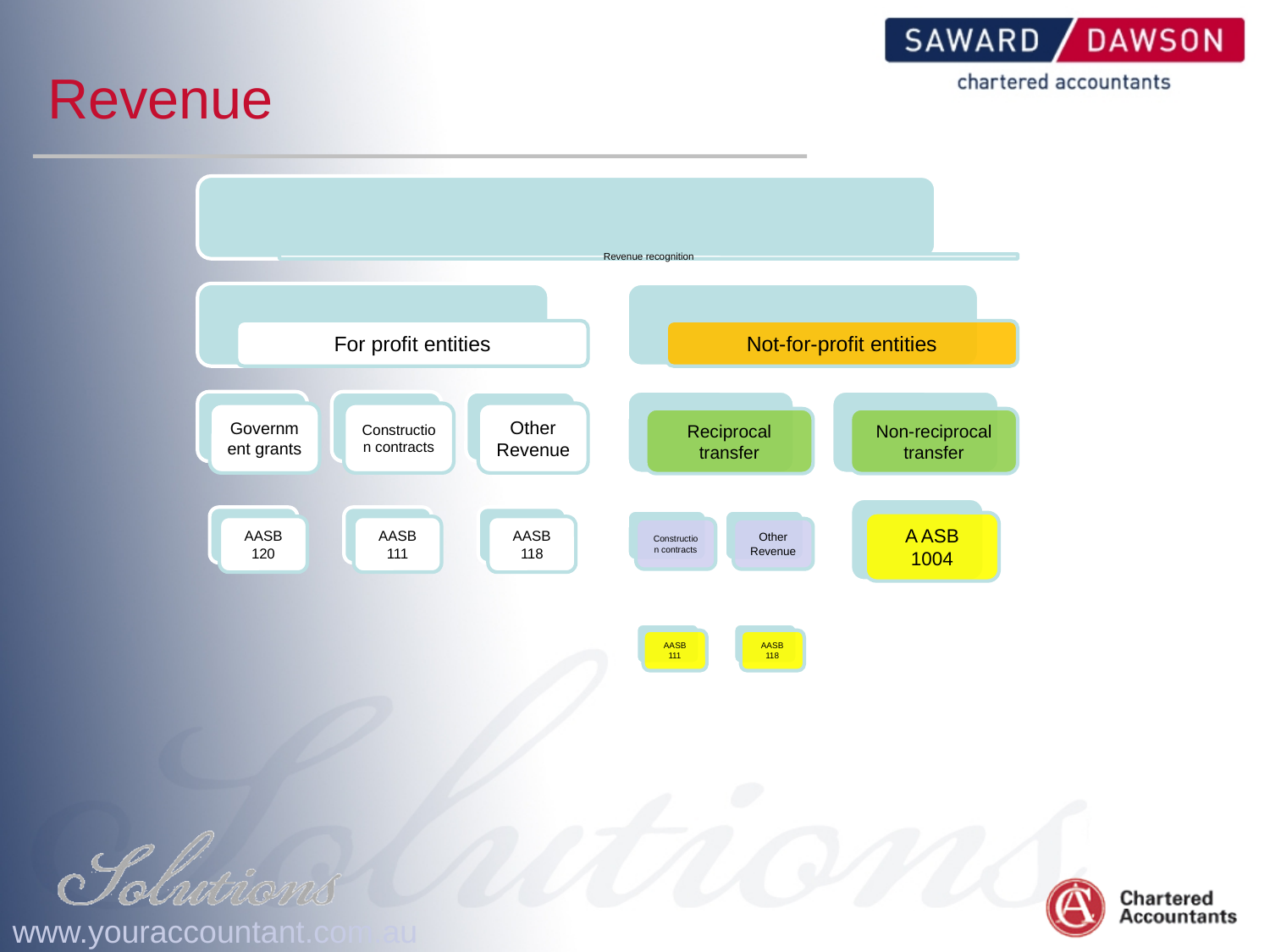

# Revenue
Revenue recognition
For profit entities
Government grants
Construction contracts
Not-for-profit entities
Reciprocal transfer
AASB 120
AASB 111
Other Revenue
AASB 118
Non-reciprocal transfer
Construction contracts
AASB 111
AASB 118
Other Revenue
A ASB 1004